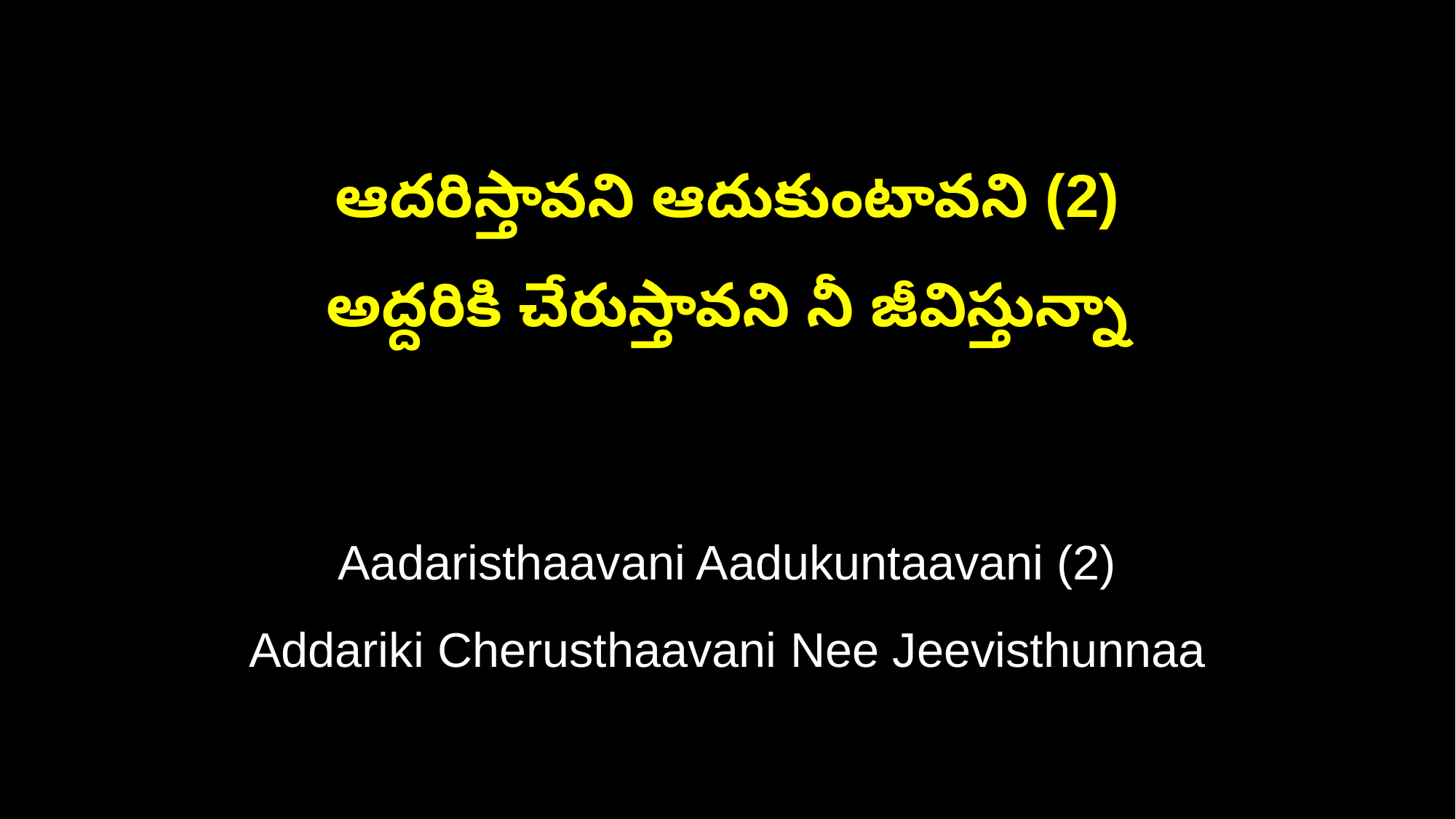

ఆదరిస్తావని ఆదుకుంటావని (2)
అద్దరికి చేరుస్తావని నీ జీవిస్తున్నా
Aadaristhaavani Aadukuntaavani (2)
Addariki Cherusthaavani Nee Jeevisthunnaa